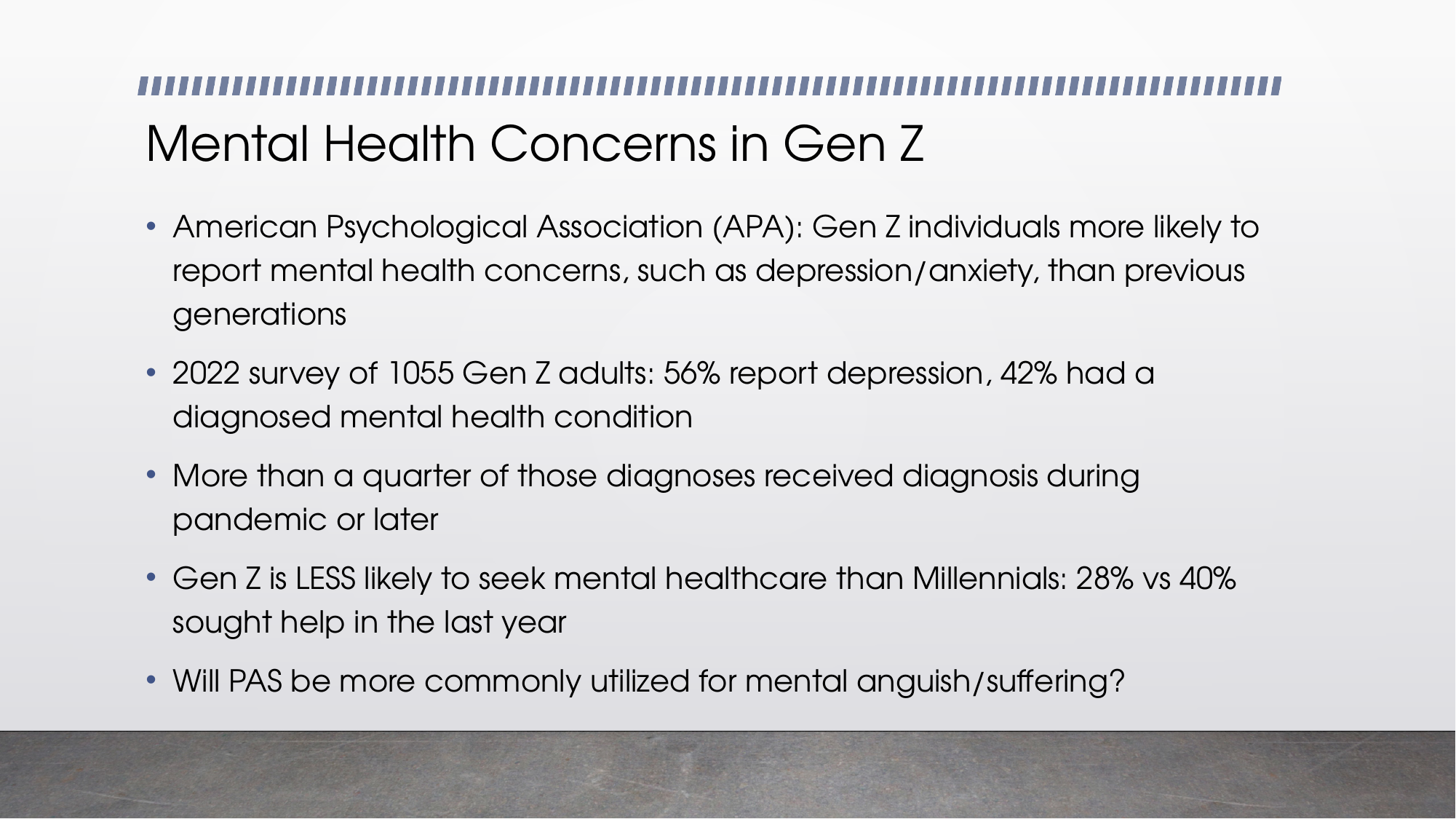

# Mental Health Concerns in Gen Z
American Psychological Association (APA): Gen Z individuals more likely to report mental health concerns, such as depression/anxiety, than previous generations
2022 survey of 1055 Gen Z adults: 56% report depression, 42% had a diagnosed mental health condition
More than a quarter of those diagnoses received diagnosis during pandemic or later
Gen Z is LESS likely to seek mental healthcare than Millennials: 28% vs 40% sought help in the last year
Will PAS be more commonly utilized for mental anguish/suffering?